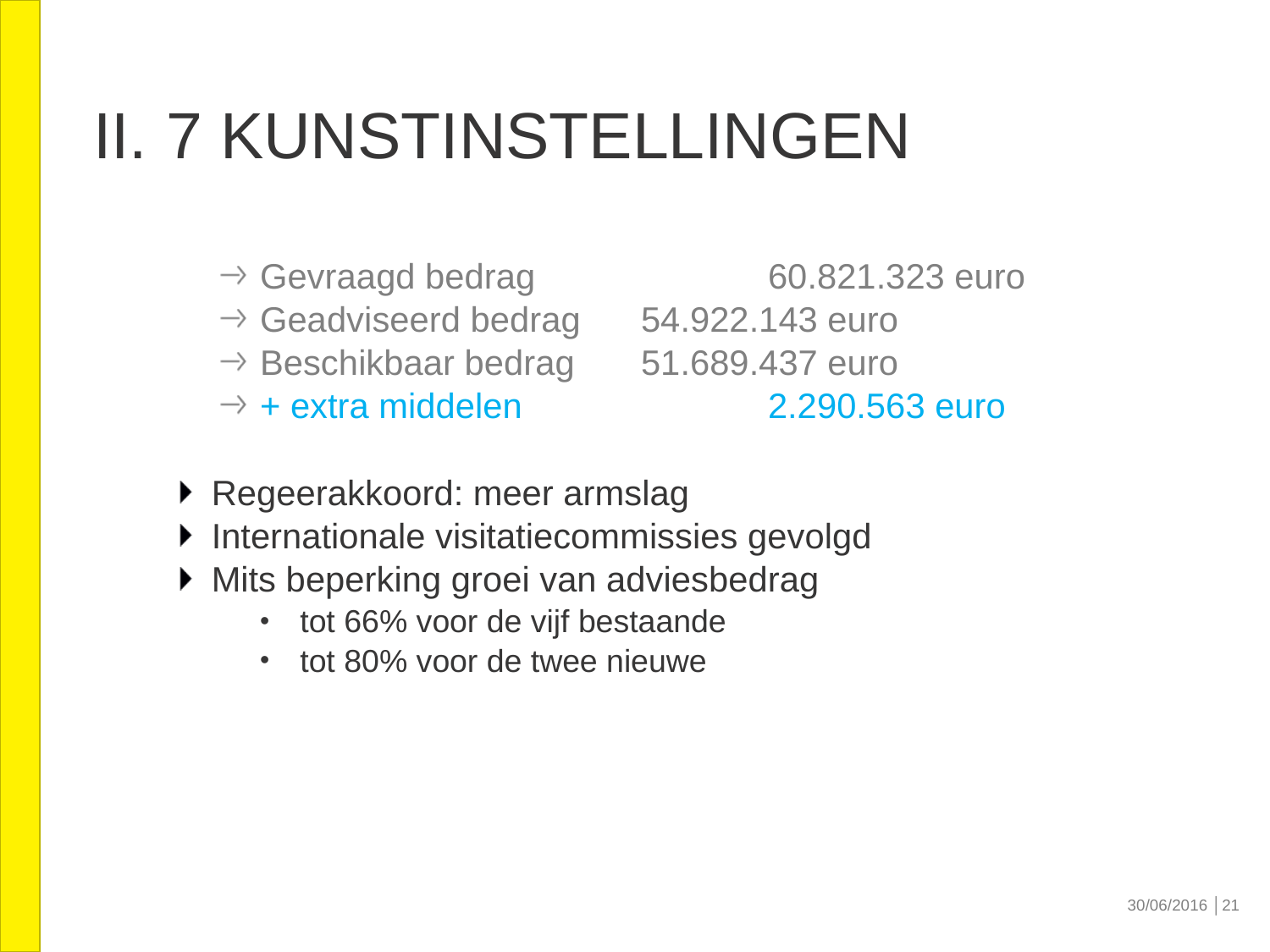

# II. 7 Kunstinstellingen

Gevraagd bedrag  		60.821.323 euro
Geadviseerd bedrag  	54.922.143 euro
Beschikbaar bedrag  	51.689.437 euro
+ extra middelen		2.290.563 euro

Regeerakkoord: meer armslag
Internationale visitatiecommissies gevolgd
Mits beperking groei van adviesbedrag
tot 66% voor de vijf bestaande
tot 80% voor de twee nieuwe
30/06/2016 │21